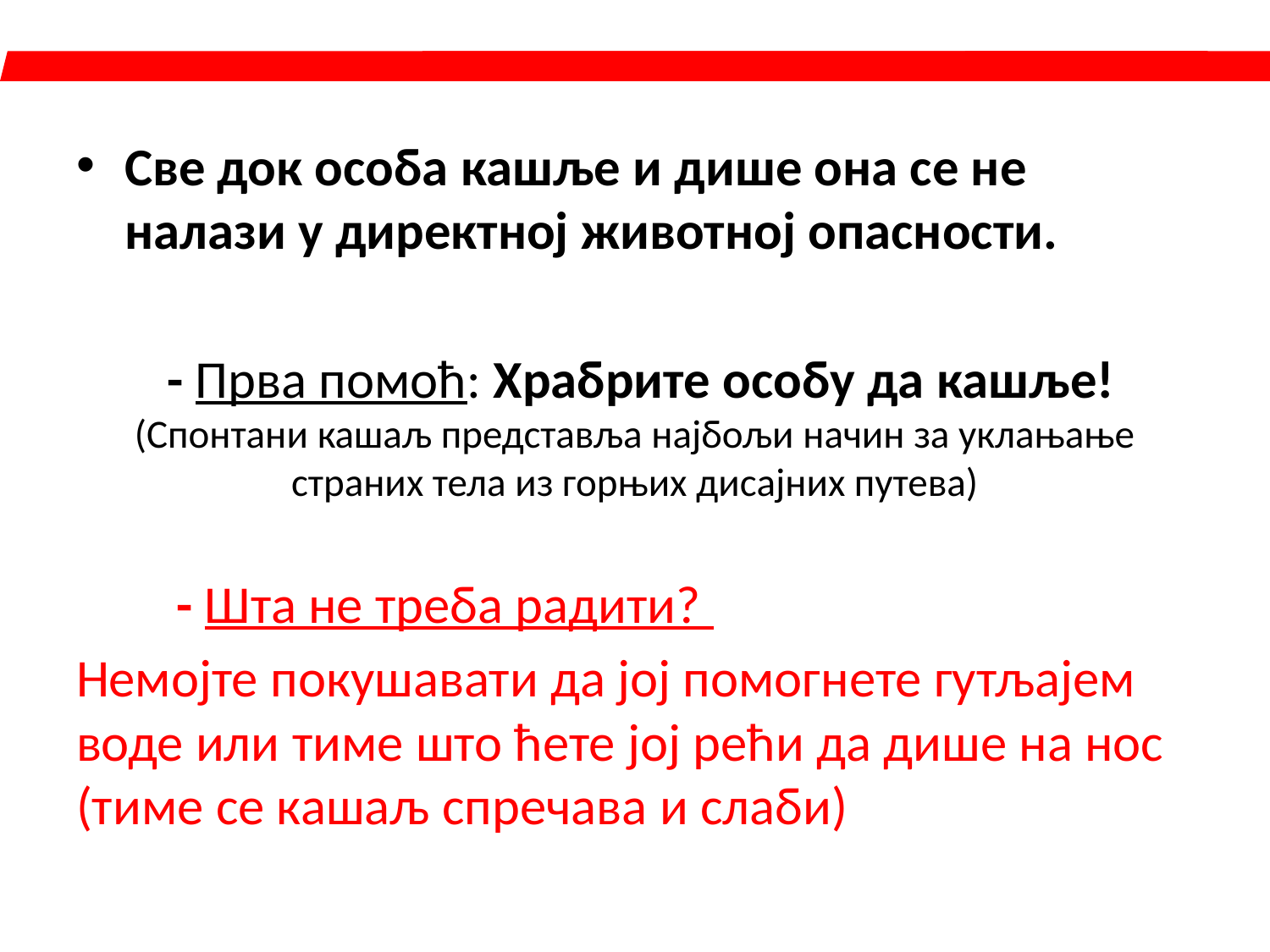

Све док особа кашље и дише она се не налази у директној животној опасности.

 - Прва помоћ: Храбрите особу да кашље! (Спонтани кашаљ представља најбољи начин за уклањање страних тела из горњих дисајних путева)

           - Шта не треба радити?
Немојте покушавати да јој помогнете гутљајем воде или тиме што ћете јој рећи да дише на нос (тиме се кашаљ спречава и слаби)